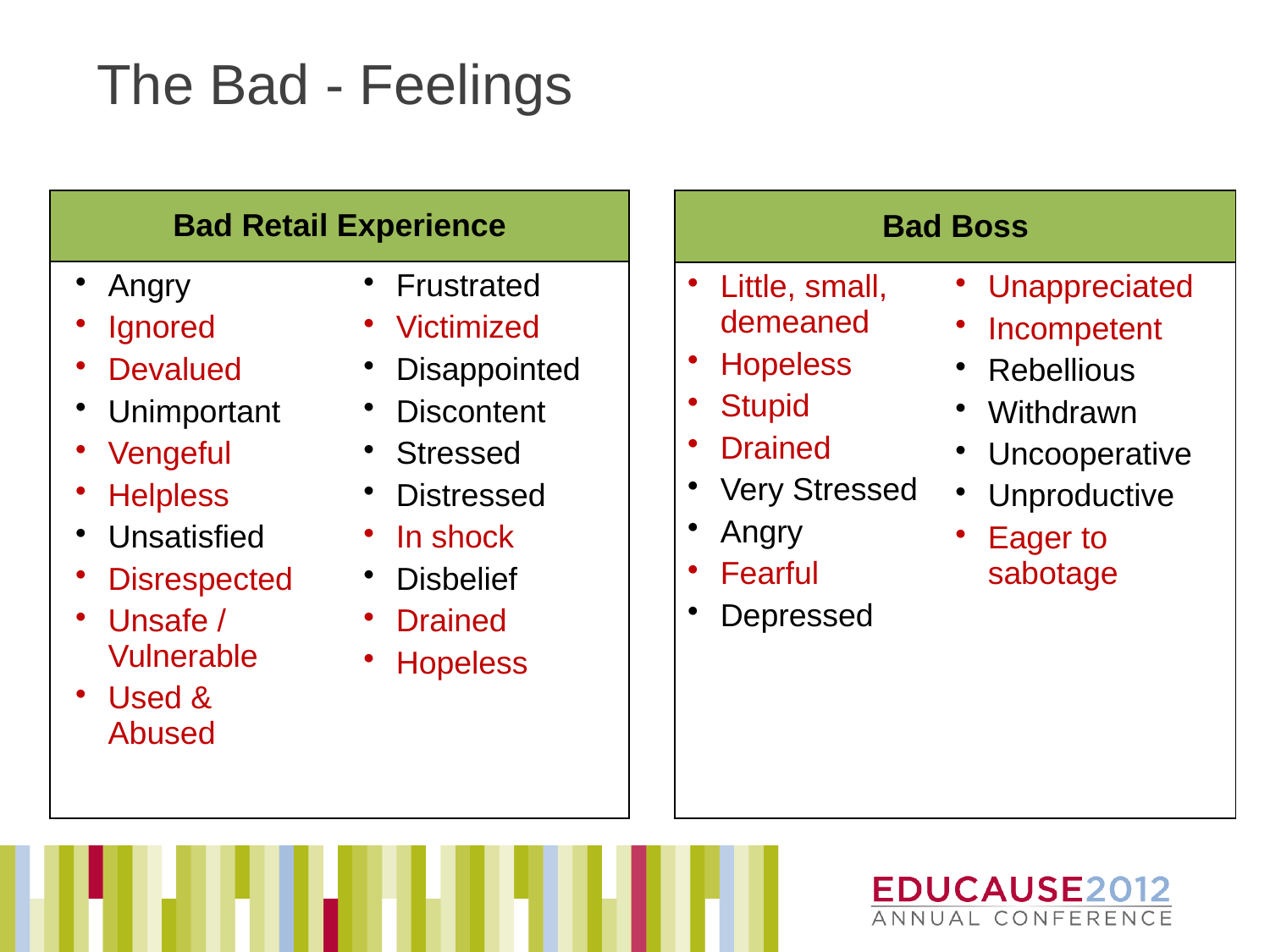

# The Bad - Feelings
| Bad Retail Experience |  |
| --- | --- |
| Angry Ignored Devalued Unimportant Vengeful Helpless Unsatisfied Disrespected Unsafe / Vulnerable Used & Abused | Frustrated Victimized Disappointed Discontent Stressed Distressed In shock Disbelief Drained Hopeless |
| Bad Boss |  |
| --- | --- |
| Little, small, demeaned Hopeless Stupid Drained Very Stressed Angry Fearful Depressed | Unappreciated Incompetent Rebellious Withdrawn Uncooperative Unproductive Eager to sabotage |